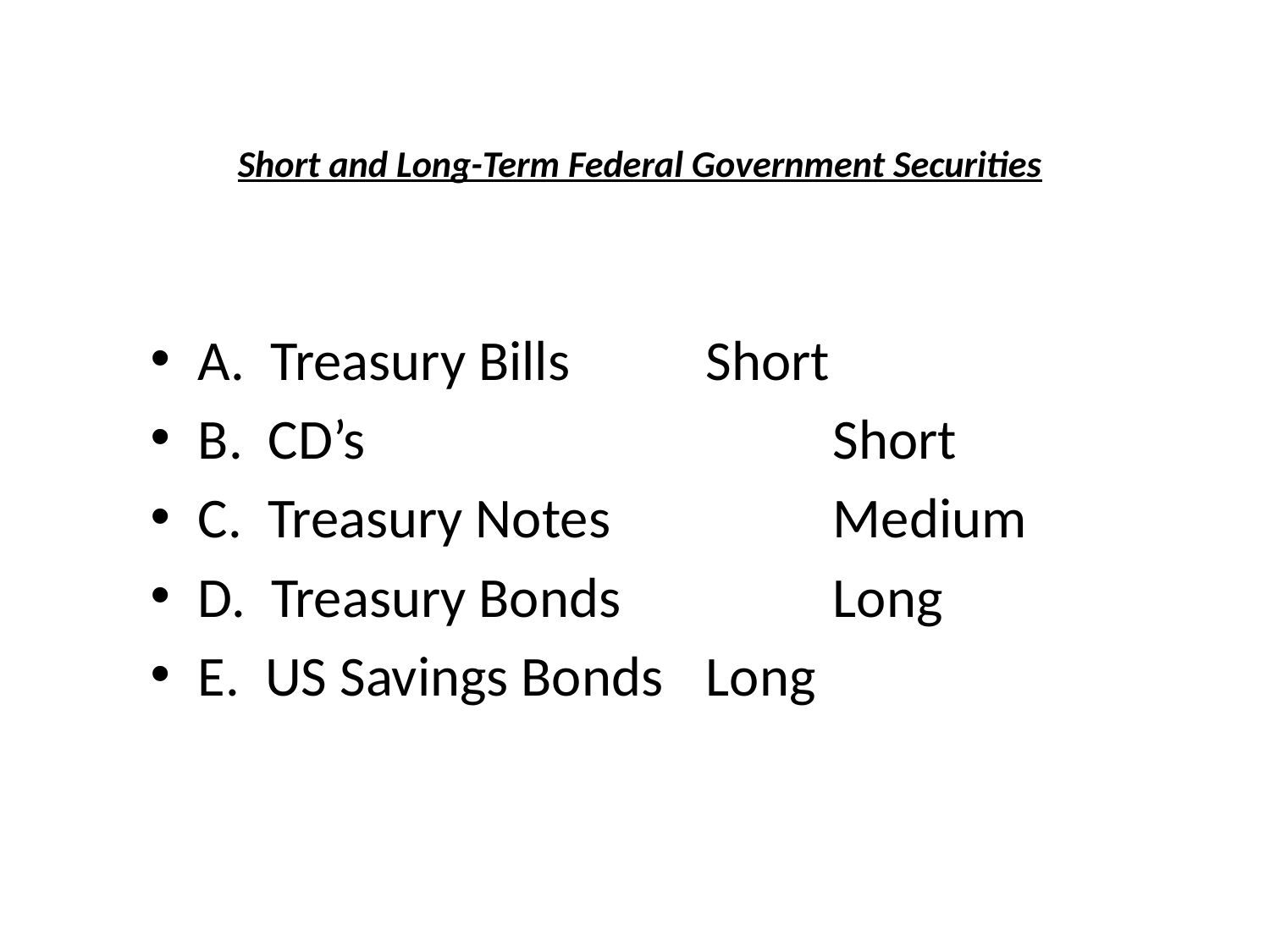

# Short and Long-Term Federal Government Securities
A.  Treasury Bills		Short
B.  CD’s				Short
C.  Treasury Notes		Medium
D.  Treasury Bonds		Long
E.  US Savings Bonds	Long